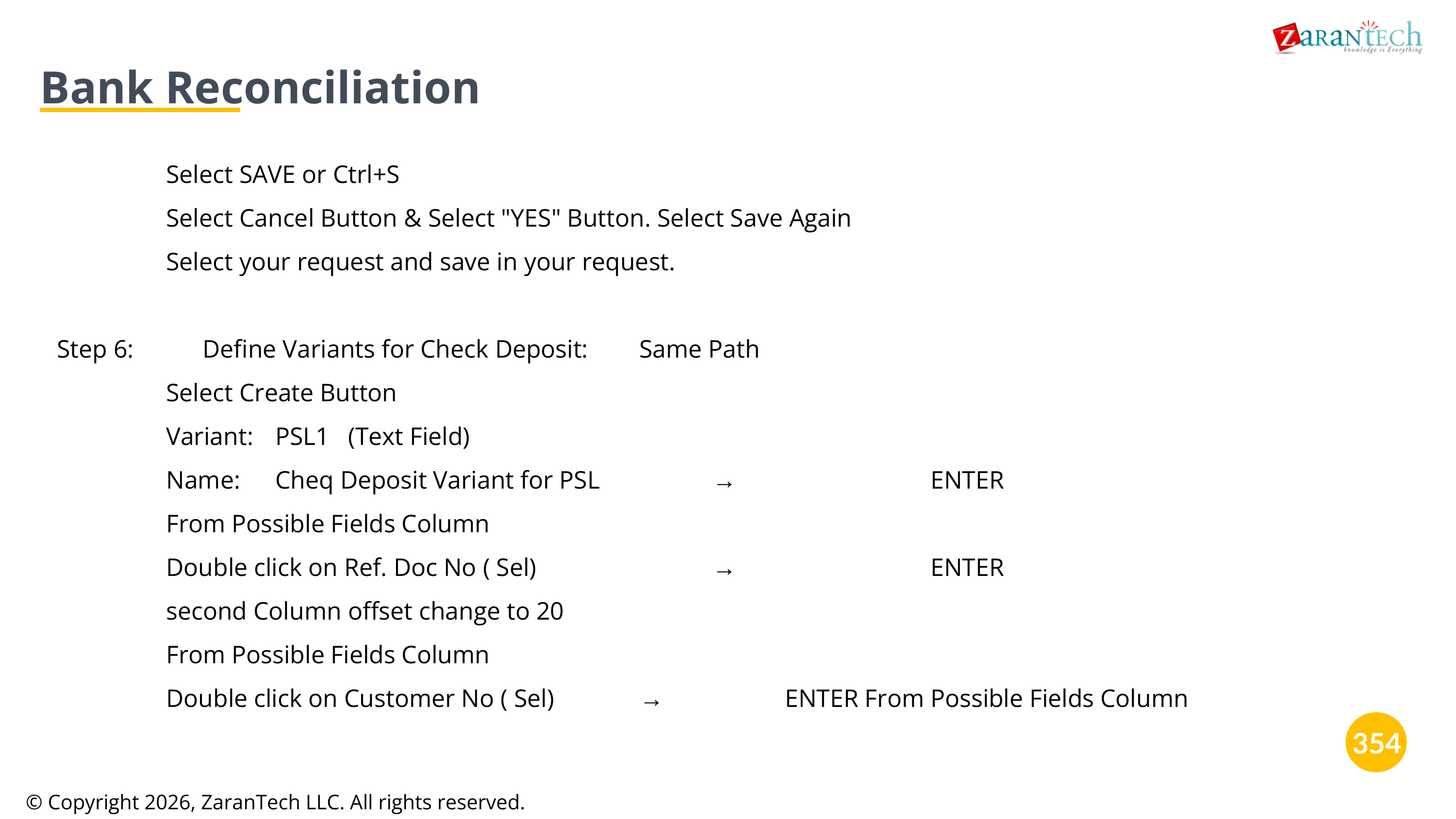

Bank Reconciliation

Select SAVE or Ctrl+S
Select Cancel Button & Select "YES" Button. Select Save Again
Select your request and save in your request.

Step 6:	Define Variants for Check Deposit:	Same Path
Select Create Button
Variant:	PSL1	(Text Field)
Name:	Cheq Deposit Variant for PSL		→			ENTER
From Possible Fields Column
Double click on Ref. Doc No ( Sel)			→			ENTER
second Column offset change to 20
From Possible Fields Column
Double click on Customer No ( Sel)		→		ENTER From Possible Fields Column
354
354
© Copyright 2026, ZaranTech LLC. All rights reserved.